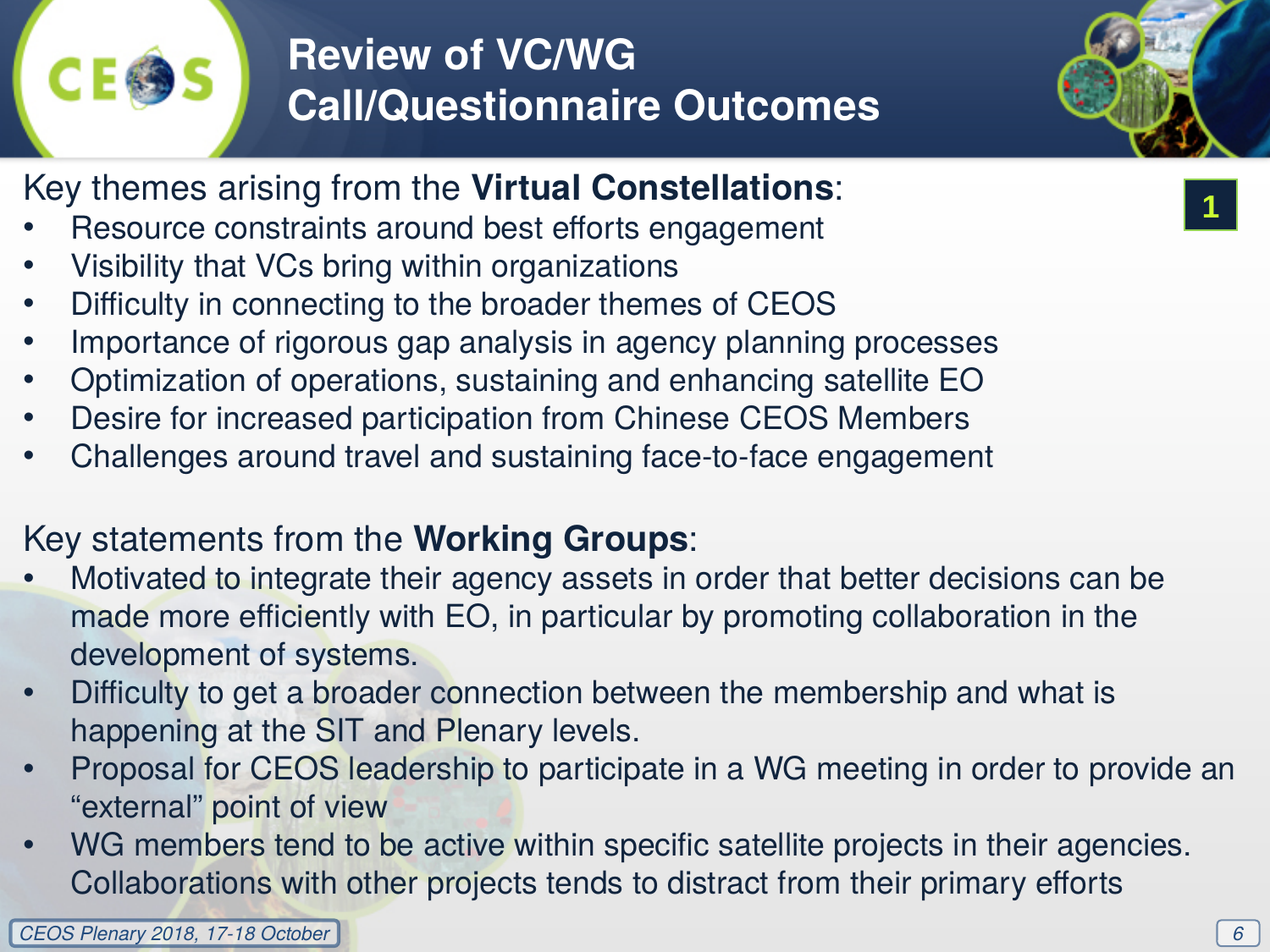

Review of VC/WG Call/Questionnaire Outcomes
Key themes arising from the Virtual Constellations:
Resource constraints around best efforts engagement
Visibility that VCs bring within organizations
Difficulty in connecting to the broader themes of CEOS
Importance of rigorous gap analysis in agency planning processes
Optimization of operations, sustaining and enhancing satellite EO
Desire for increased participation from Chinese CEOS Members
Challenges around travel and sustaining face-to-face engagement

Key statements from the Working Groups:
Motivated to integrate their agency assets in order that better decisions can be made more efficiently with EO, in particular by promoting collaboration in the development of systems.
Difficulty to get a broader connection between the membership and what is happening at the SIT and Plenary levels.
Proposal for CEOS leadership to participate in a WG meeting in order to provide an “external” point of view
WG members tend to be active within specific satellite projects in their agencies.  Collaborations with other projects tends to distract from their primary efforts
1
6